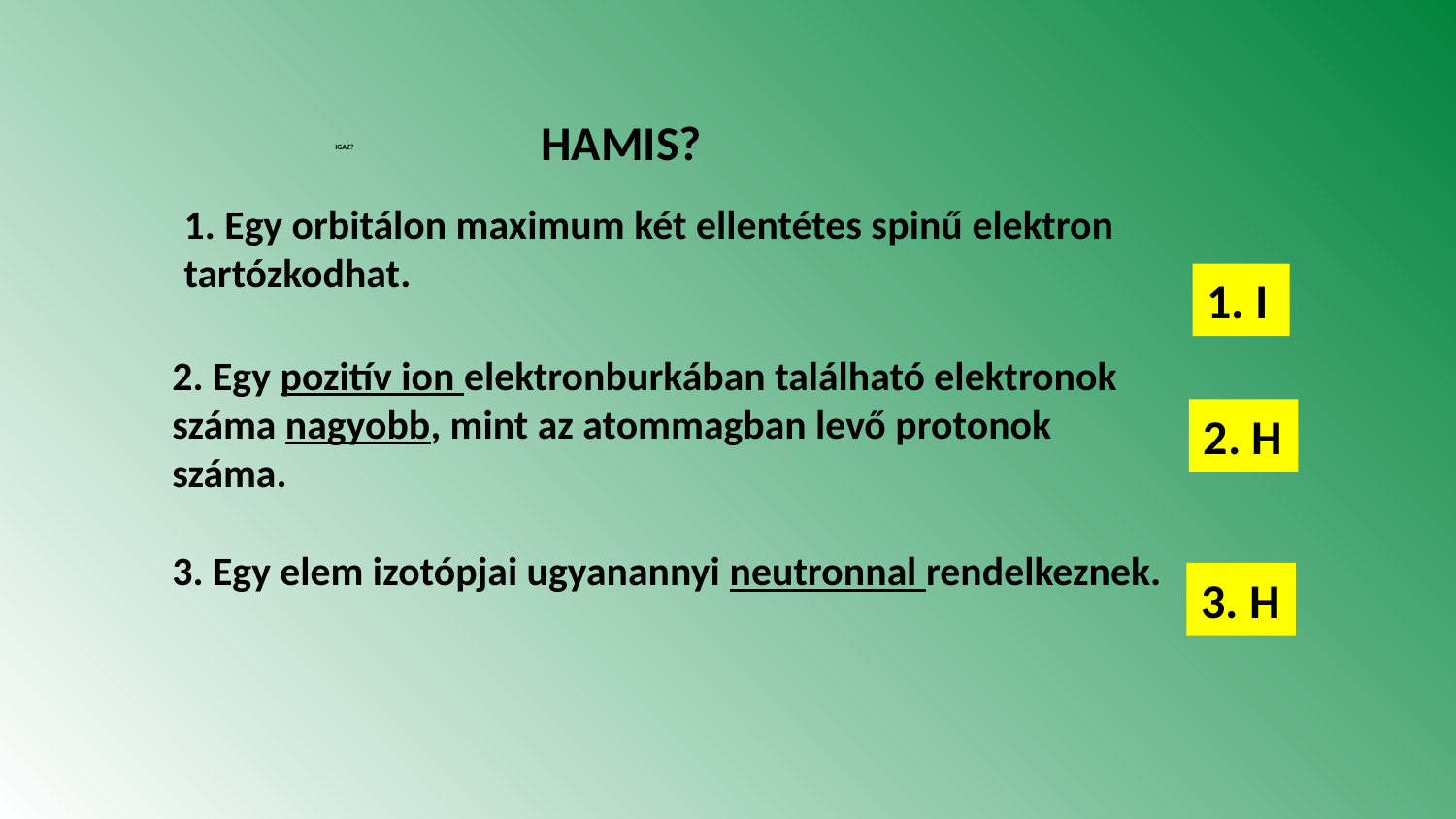

HAMIS?
# IGAZ?
1. Egy orbitálon maximum két ellentétes spinű elektron tartózkodhat.

1. I
2. Egy pozitív ion elektronburkában található elektronok száma nagyobb, mint az atommagban levő protonok száma.
2. H
3. Egy elem izotópjai ugyanannyi neutronnal rendelkeznek.
3. H